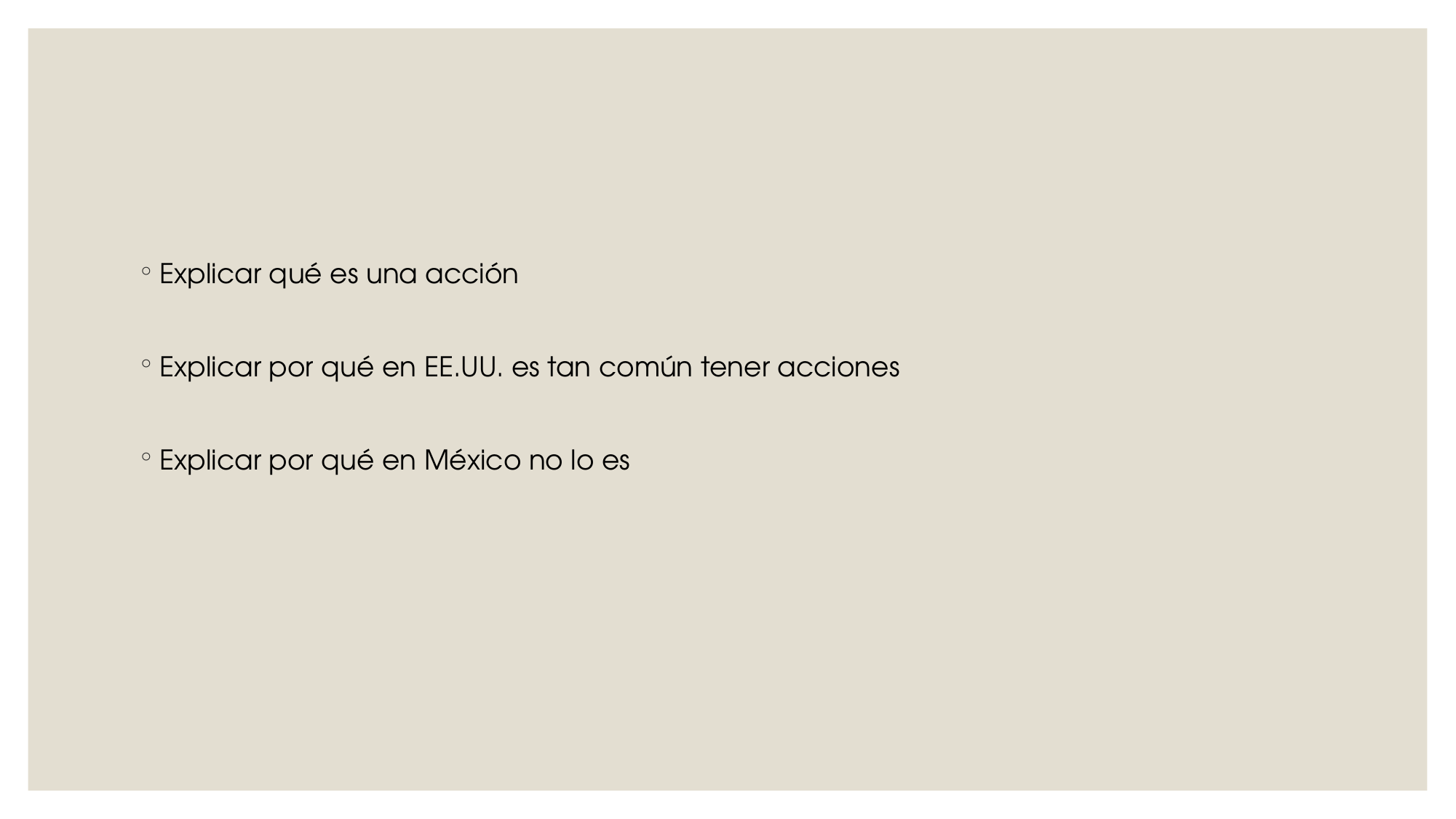

#
Explicar qué es una acción

Explicar por qué en EE.UU. es tan común tener acciones

Explicar por qué en México no lo es